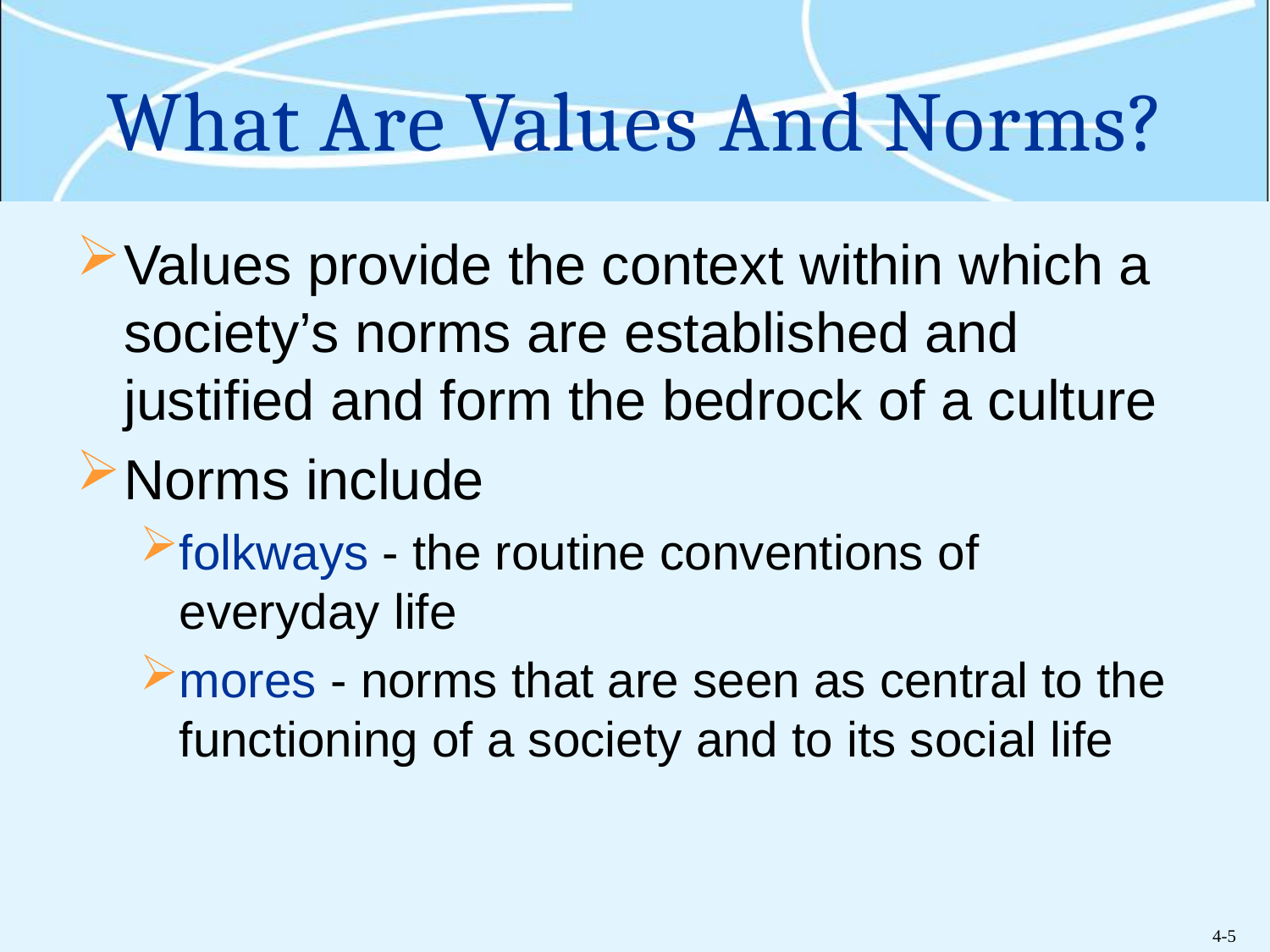

# What Are Values And Norms?
Values provide the context within which a society’s norms are established and justified and form the bedrock of a culture
Norms include
folkways - the routine conventions of everyday life
mores - norms that are seen as central to the functioning of a society and to its social life